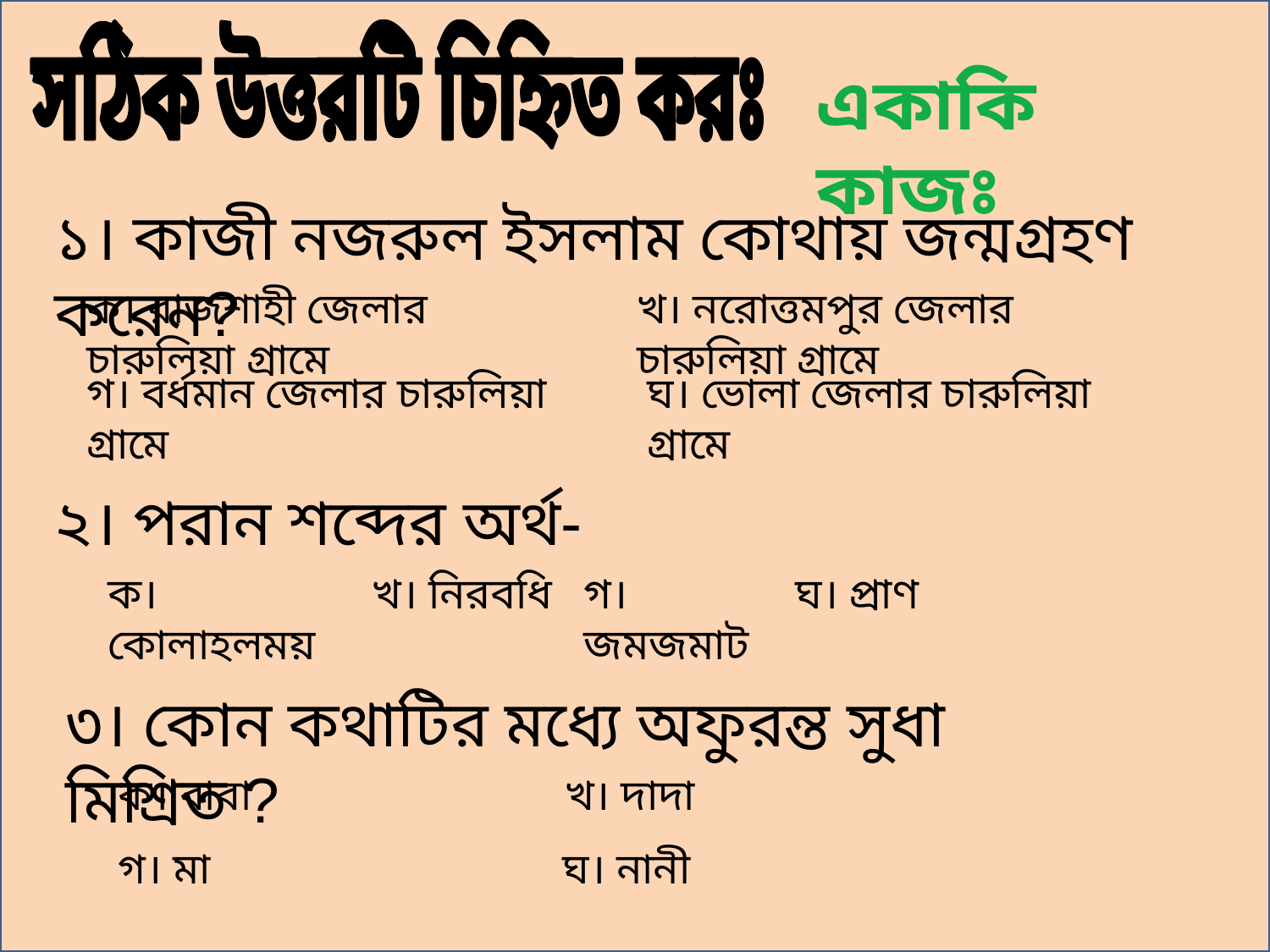

সঠিক উত্তরটি চিহ্নিত করঃ
একাকি কাজঃ
১। কাজী নজরুল ইসলাম কোথায় জন্মগ্রহণ করেন?
ক। রাজশাহী জেলার চারুলিয়া গ্রামে
খ। নরোত্তমপুর জেলার চারুলিয়া গ্রামে
গ। বর্ধমান জেলার চারুলিয়া গ্রামে
ঘ। ভোলা জেলার চারুলিয়া গ্রামে
২। পরান শব্দের অর্থ-
ক। কোলাহলময়
খ। নিরবধি
গ। জমজমাট
ঘ। প্রাণ
৩। কোন কথাটির মধ্যে অফুরন্ত সুধা মিশ্রিত ?
ক। বাবা
     খ। দাদা
গ। মা
ঘ। নানী